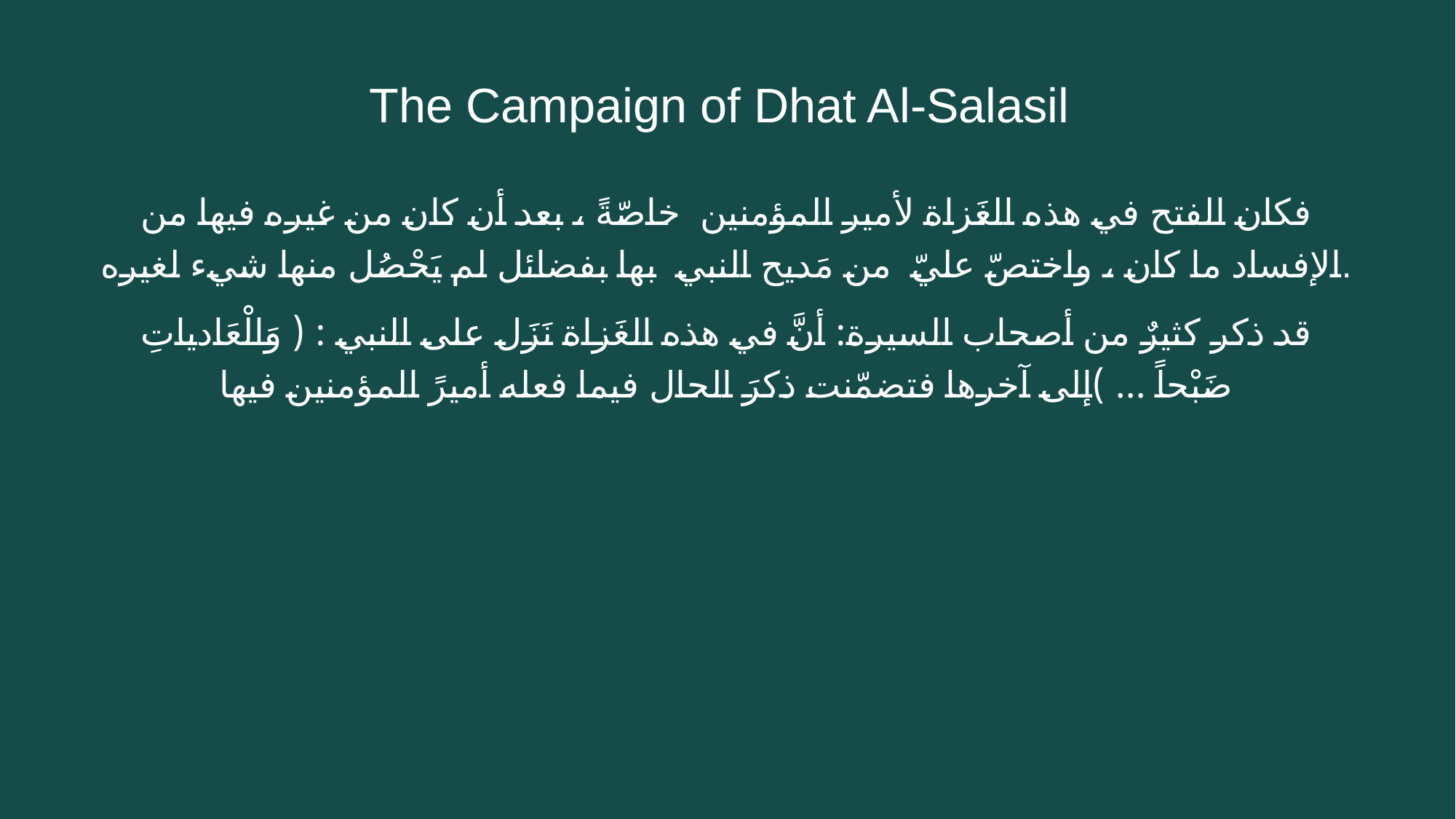

# The Campaign of Dhat Al-Salasil
فكان الفتح في هذه الغَزاة لأمير المؤمنين  خاصّةً ، بعد أن كان من غيره فيها من الإفساد ما كان ، واختصّ عليّ  من مَديح النبي  بها بفضائل لم يَحْصُل منها شيء لغيره.
قد ذكر كثيرٌ من أصحاب السيرة: أنَّ في هذه الغَزاة نَزَل على النبي : ( وَالْعَادياتِ ضَبْحاً ... )إلى آخرها فتضمّنت ذكرَ الحال فيما فعله أميرً المؤمنين فيها